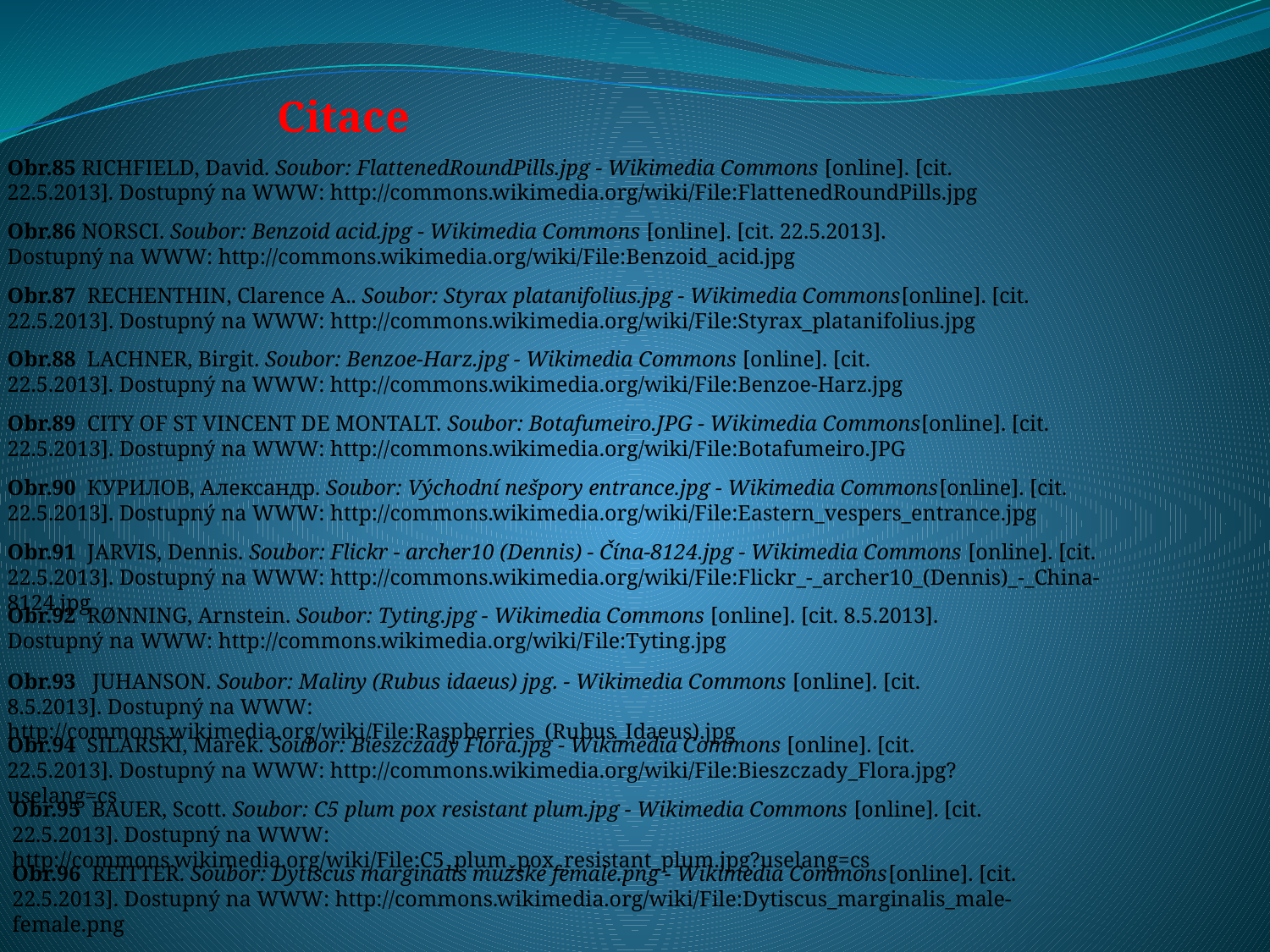

Citace
Obr.85 RICHFIELD, David. Soubor: FlattenedRoundPills.jpg - Wikimedia Commons [online]. [cit. 22.5.2013]. Dostupný na WWW: http://commons.wikimedia.org/wiki/File:FlattenedRoundPills.jpg
Obr.86 NORSCI. Soubor: Benzoid acid.jpg - Wikimedia Commons [online]. [cit. 22.5.2013]. Dostupný na WWW: http://commons.wikimedia.org/wiki/File:Benzoid_acid.jpg
Obr.87  RECHENTHIN, Clarence A.. Soubor: Styrax platanifolius.jpg - Wikimedia Commons[online]. [cit. 22.5.2013]. Dostupný na WWW: http://commons.wikimedia.org/wiki/File:Styrax_platanifolius.jpg
Obr.88  LACHNER, Birgit. Soubor: Benzoe-Harz.jpg - Wikimedia Commons [online]. [cit. 22.5.2013]. Dostupný na WWW: http://commons.wikimedia.org/wiki/File:Benzoe-Harz.jpg
Obr.89  CITY OF ST VINCENT DE MONTALT. Soubor: Botafumeiro.JPG - Wikimedia Commons[online]. [cit. 22.5.2013]. Dostupný na WWW: http://commons.wikimedia.org/wiki/File:Botafumeiro.JPG
Obr.90  КУРИЛОВ, Александр. Soubor: Východní nešpory entrance.jpg - Wikimedia Commons[online]. [cit. 22.5.2013]. Dostupný na WWW: http://commons.wikimedia.org/wiki/File:Eastern_vespers_entrance.jpg
Obr.91  JARVIS, Dennis. Soubor: Flickr - archer10 (Dennis) - Čína-8124.jpg - Wikimedia Commons [online]. [cit. 22.5.2013]. Dostupný na WWW: http://commons.wikimedia.org/wiki/File:Flickr_-_archer10_(Dennis)_-_China-8124.jpg
Obr.92  RØNNING, Arnstein. Soubor: Tyting.jpg - Wikimedia Commons [online]. [cit. 8.5.2013]. Dostupný na WWW: http://commons.wikimedia.org/wiki/File:Tyting.jpg
Obr.93   JUHANSON. Soubor: Maliny (Rubus idaeus) jpg. - Wikimedia Commons [online]. [cit. 8.5.2013]. Dostupný na WWW: http://commons.wikimedia.org/wiki/File:Raspberries_(Rubus_Idaeus).jpg
Obr.94  SILARSKI, Marek. Soubor: Bieszczady Flora.jpg - Wikimedia Commons [online]. [cit. 22.5.2013]. Dostupný na WWW: http://commons.wikimedia.org/wiki/File:Bieszczady_Flora.jpg?uselang=cs
Obr.95  BAUER, Scott. Soubor: C5 plum pox resistant plum.jpg - Wikimedia Commons [online]. [cit. 22.5.2013]. Dostupný na WWW: http://commons.wikimedia.org/wiki/File:C5_plum_pox_resistant_plum.jpg?uselang=cs
Obr.96  REITTER. Soubor: Dytiscus marginalis mužské female.png - Wikimedia Commons[online]. [cit. 22.5.2013]. Dostupný na WWW: http://commons.wikimedia.org/wiki/File:Dytiscus_marginalis_male-female.png